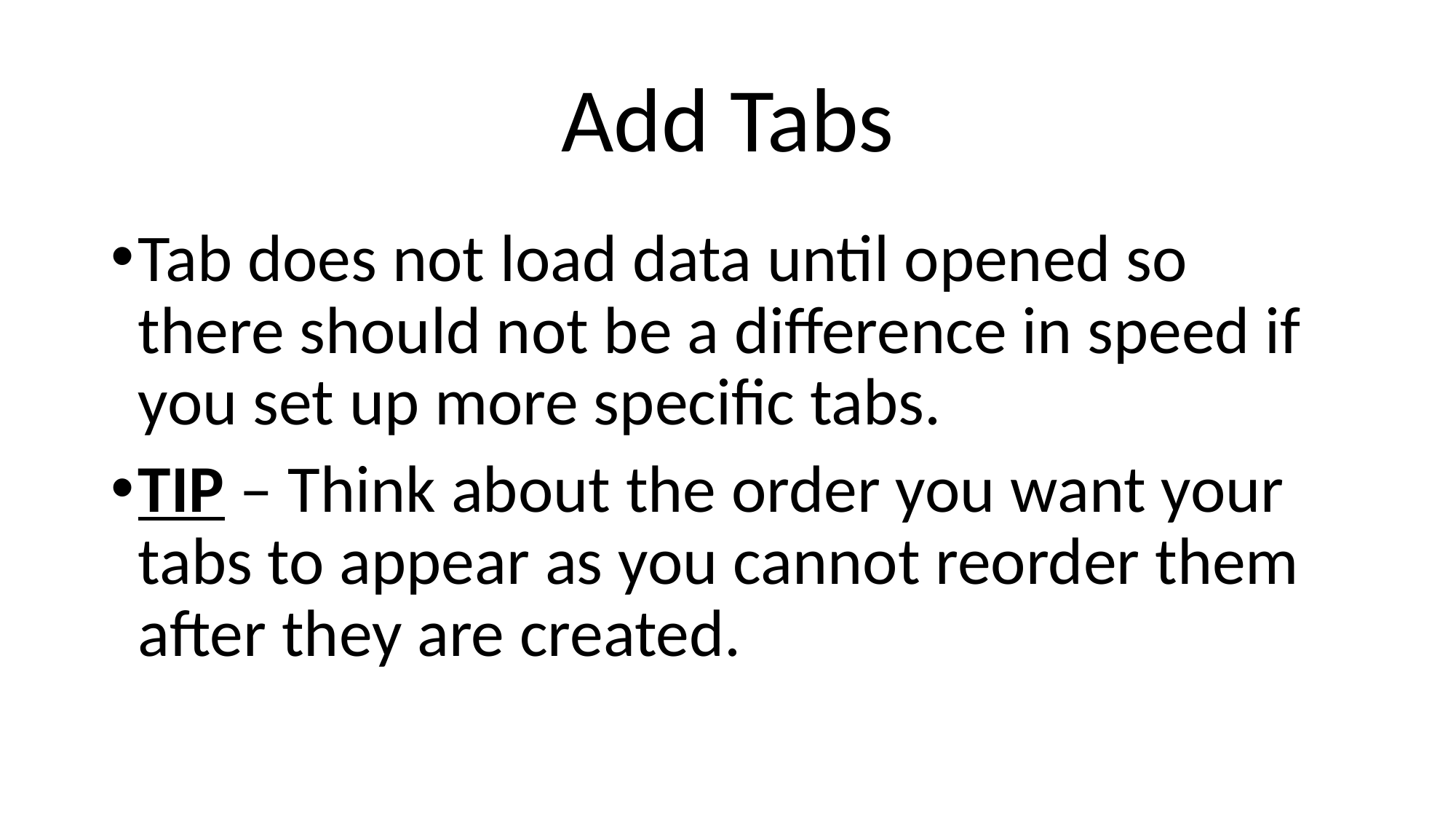

# Add Tabs
Tab does not load data until opened so there should not be a difference in speed if you set up more specific tabs.
TIP – Think about the order you want your tabs to appear as you cannot reorder them after they are created.